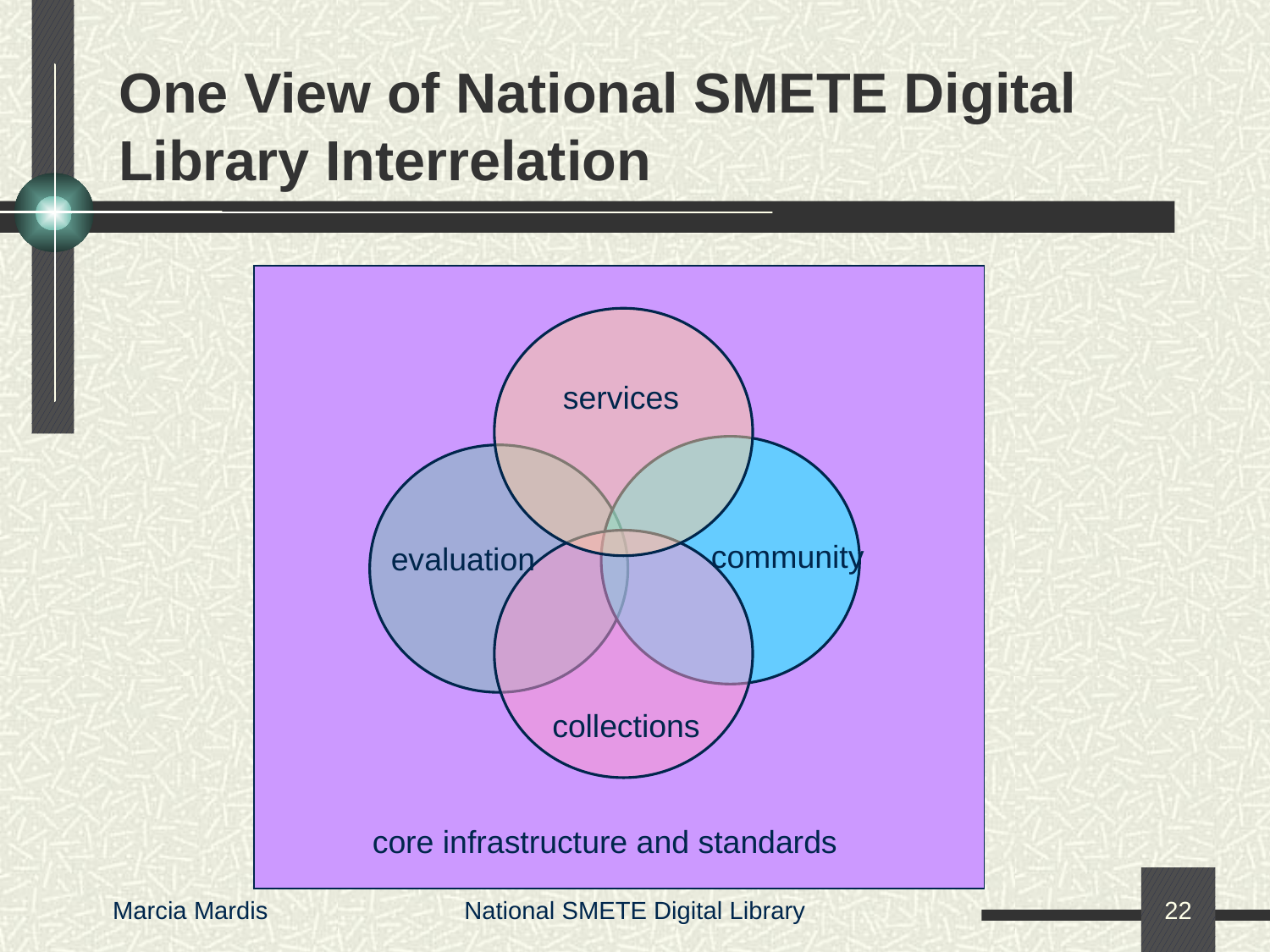

# One View of National SMETE Digital Library Interrelation

services

community

evaluation
collections
core infrastructure and standards
Marcia Mardis
National SMETE Digital Library
22